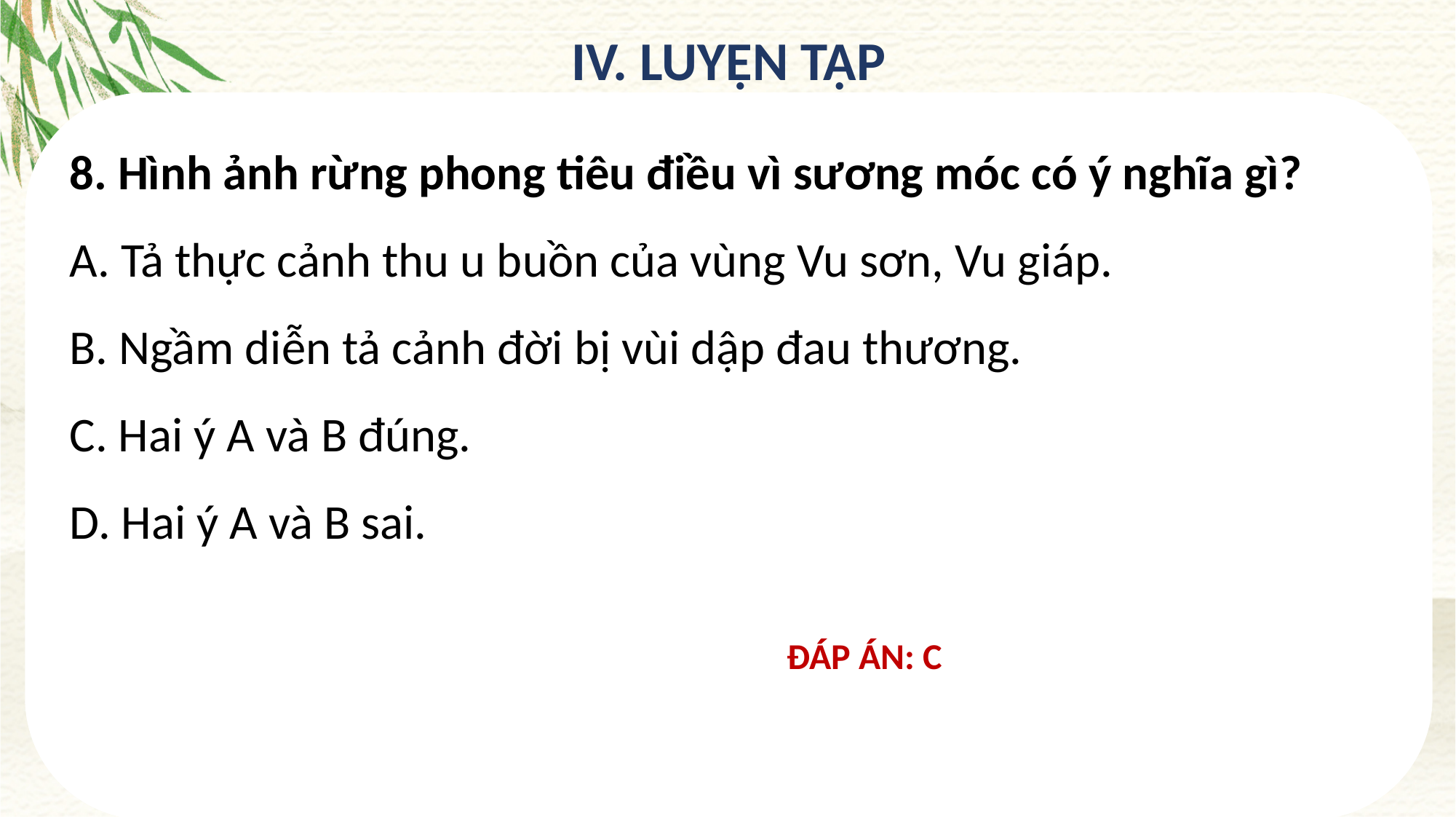

IV. LUYỆN TẬP

8. Hình ảnh rừng phong tiêu điều vì sương móc có ý nghĩa gì?
A. Tả thực cảnh thu u buồn của vùng Vu sơn, Vu giáp.
B. Ngầm diễn tả cảnh đời bị vùi dập đau thương.
C. Hai ý A và B đúng.
D. Hai ý A và B sai.
ĐÁP ÁN: C